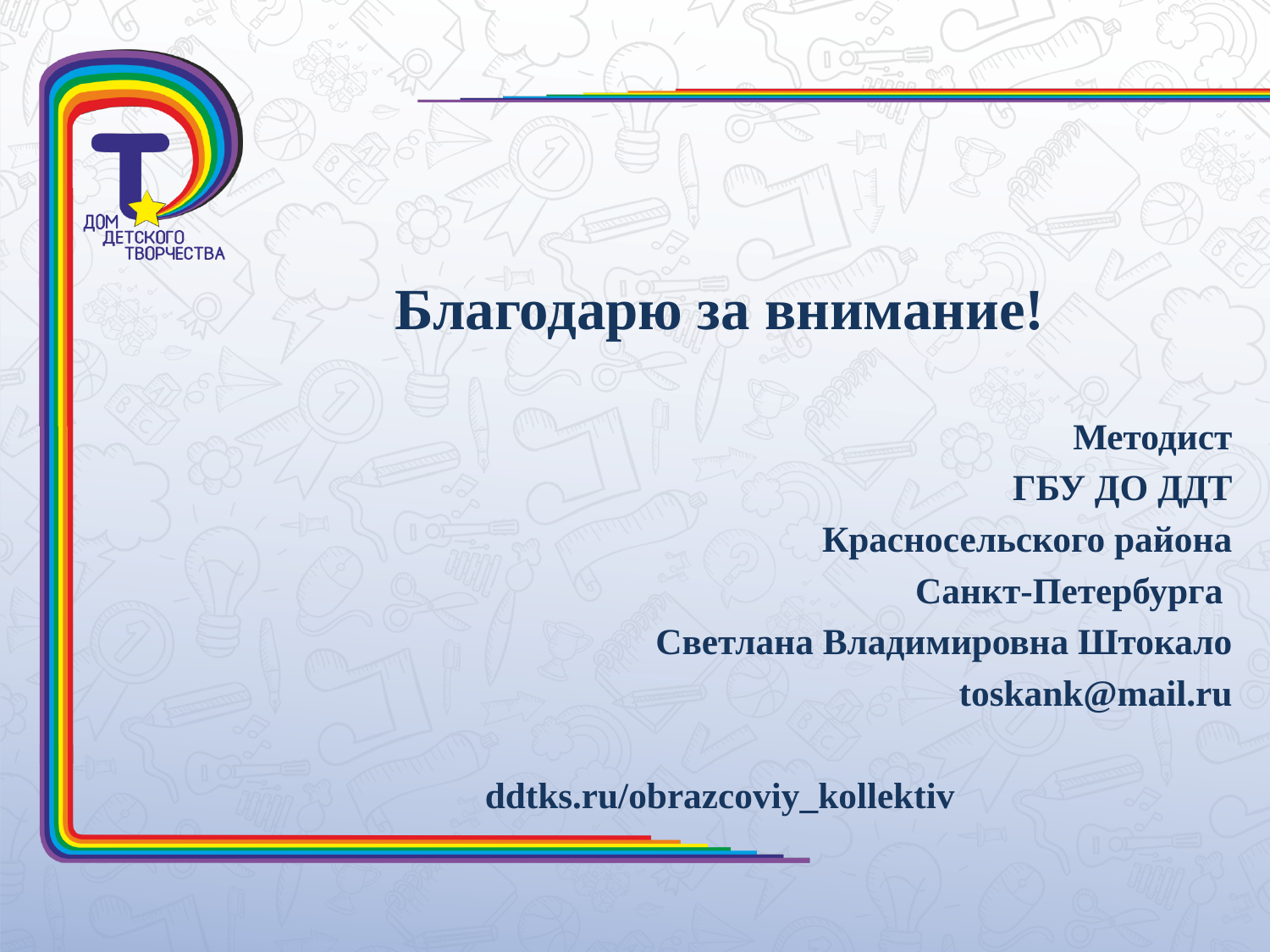

Благодарю за внимание!

Методист
ГБУ ДО ДДТ
Красносельского района
Санкт-Петербурга
Светлана Владимировна Штокало
toskank@mail.ru

ddtks.ru/obrazcoviy_kollektiv

#